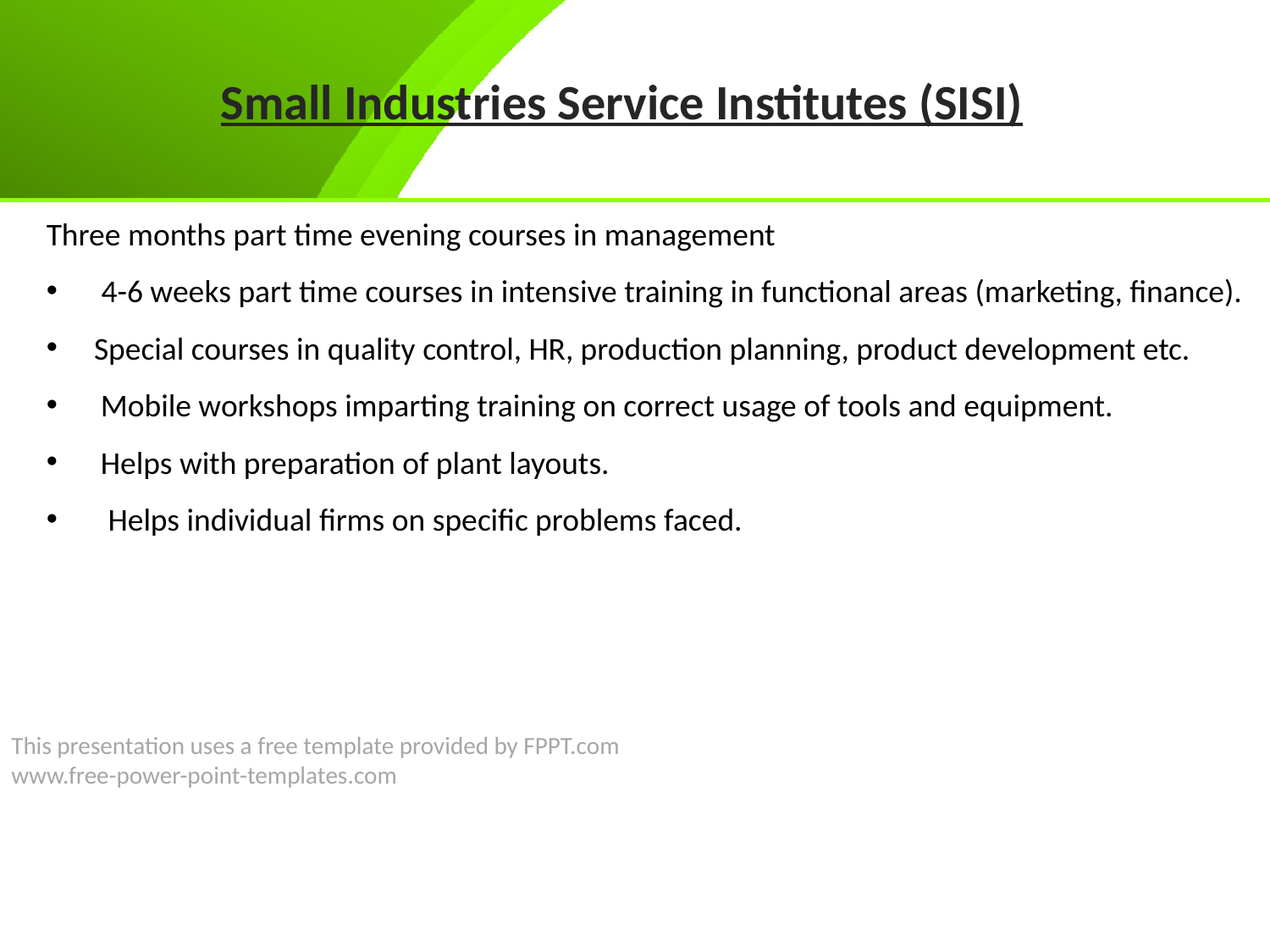

# Small Industries Service Institutes (SISI)
Three months part time evening courses in management
 4-6 weeks part time courses in intensive training in functional areas (marketing, finance).
Special courses in quality control, HR, production planning, product development etc.
      Mobile workshops imparting training on correct usage of tools and equipment.
      Helps with preparation of plant layouts.
       Helps individual firms on specific problems faced.